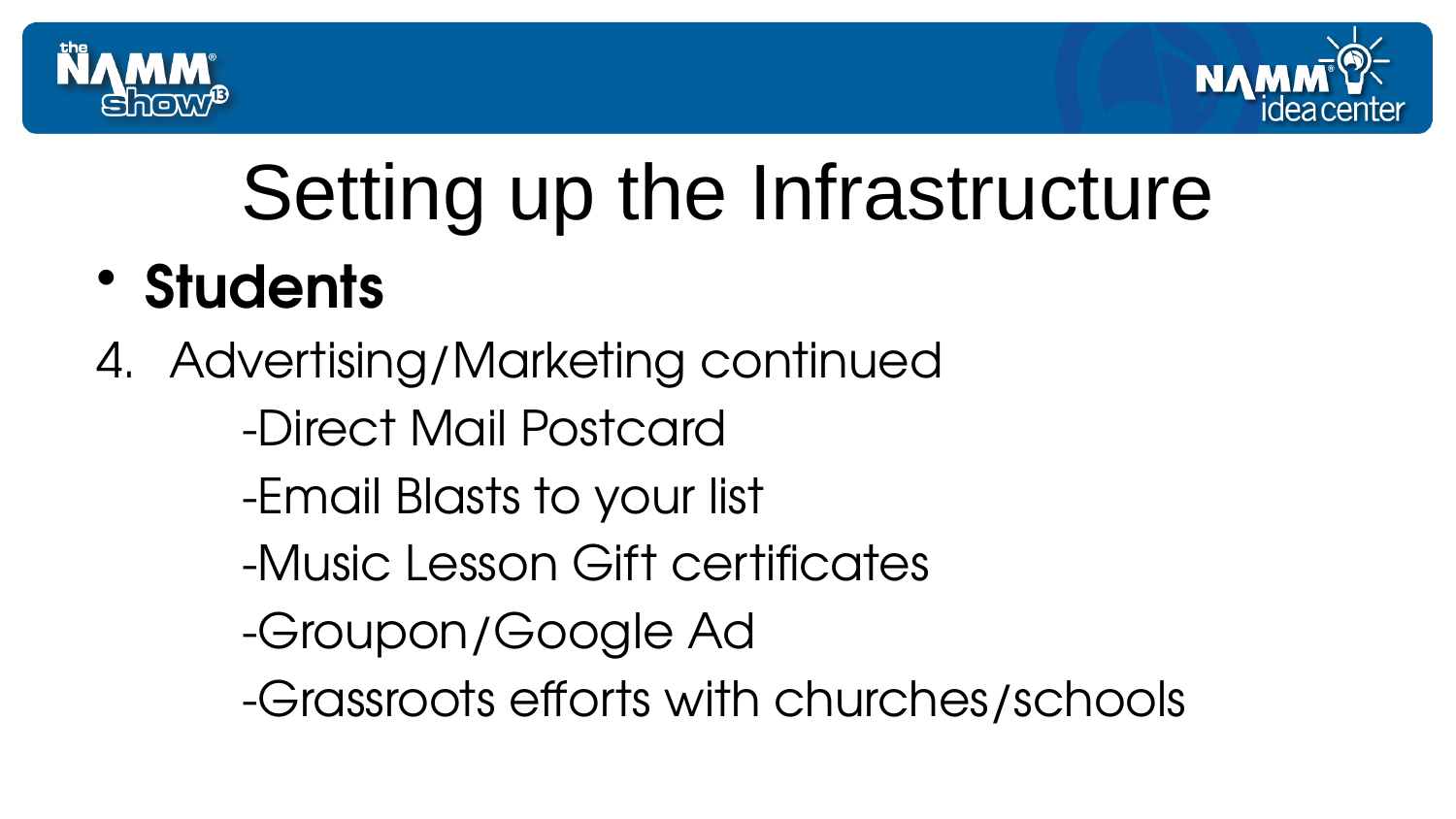

# Setting up the Infrastructure
Students
Advertising/Marketing continued
	-Direct Mail Postcard
	-Email Blasts to your list
	-Music Lesson Gift certificates
	-Groupon/Google Ad
	-Grassroots efforts with churches/schools